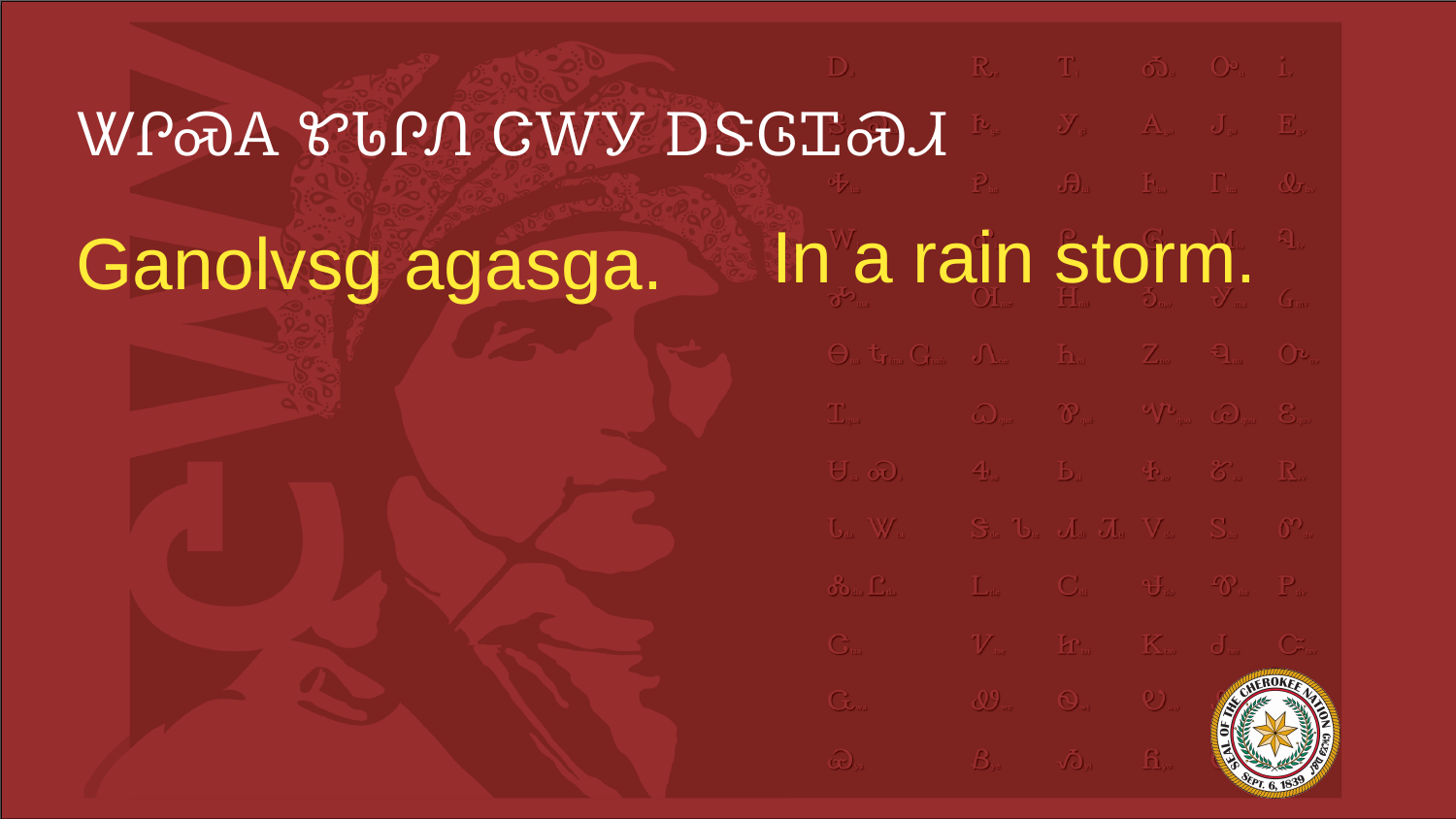

# ᏔᎵᏍᎪ ᏑᏓᎵᏁ ᏣᎳᎩ ᎠᏕᎶᏆᏍᏗ
In a rain storm.
Ganolvsg agasga.